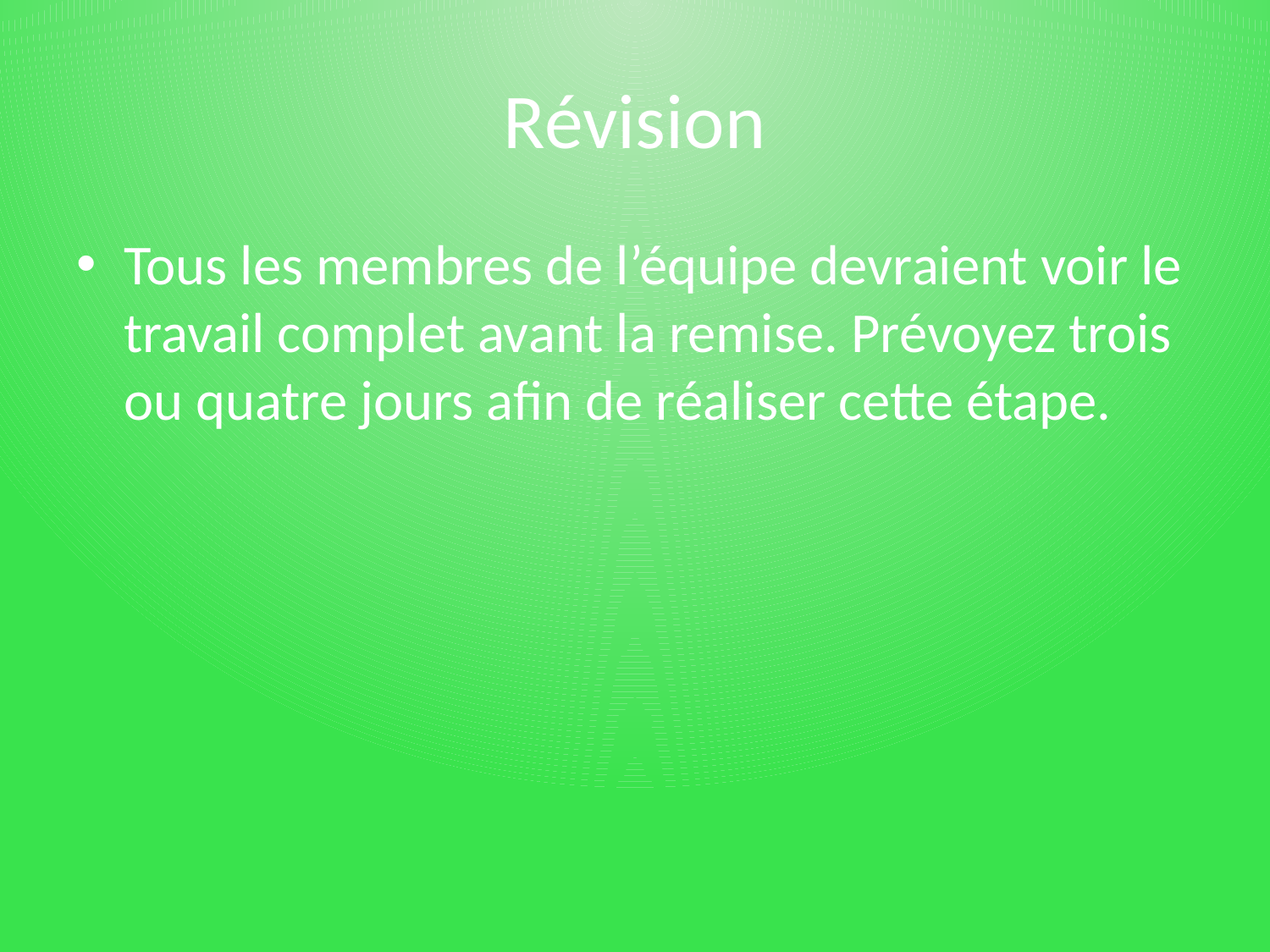

# Révision
Tous les membres de l’équipe devraient voir le travail complet avant la remise. Prévoyez trois ou quatre jours afin de réaliser cette étape.